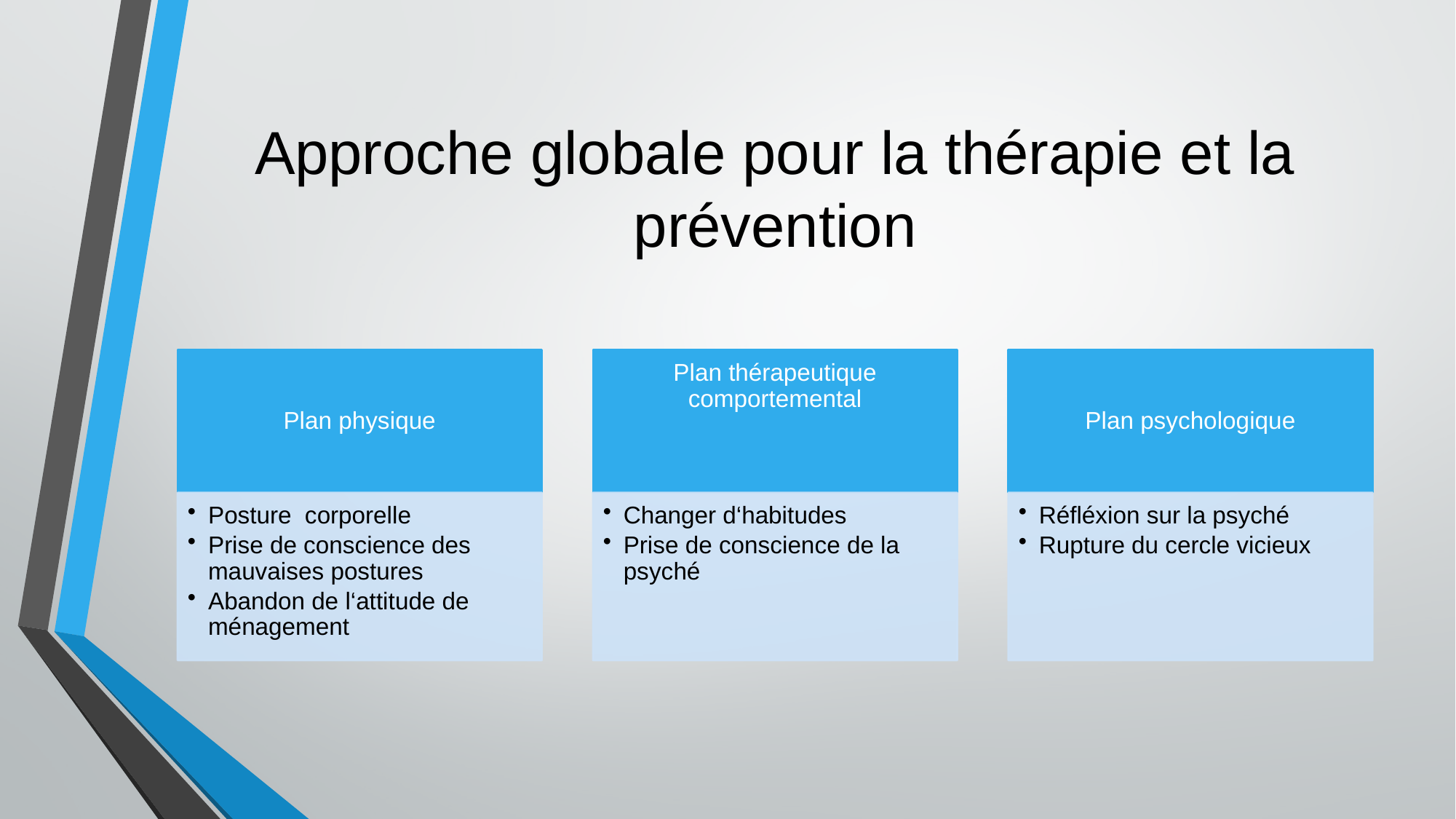

# Approche globale pour la thérapie et la prévention
Plan physique
Posture  corporelle
Prise de conscience des mauvaises postures
Abandon de l‘attitude de ménagement
Plan thérapeutique comportemental

Changer d‘habitudes
Prise de conscience de la psyché
Plan psychologique
Réfléxion sur la psyché
Rupture du cercle vicieux